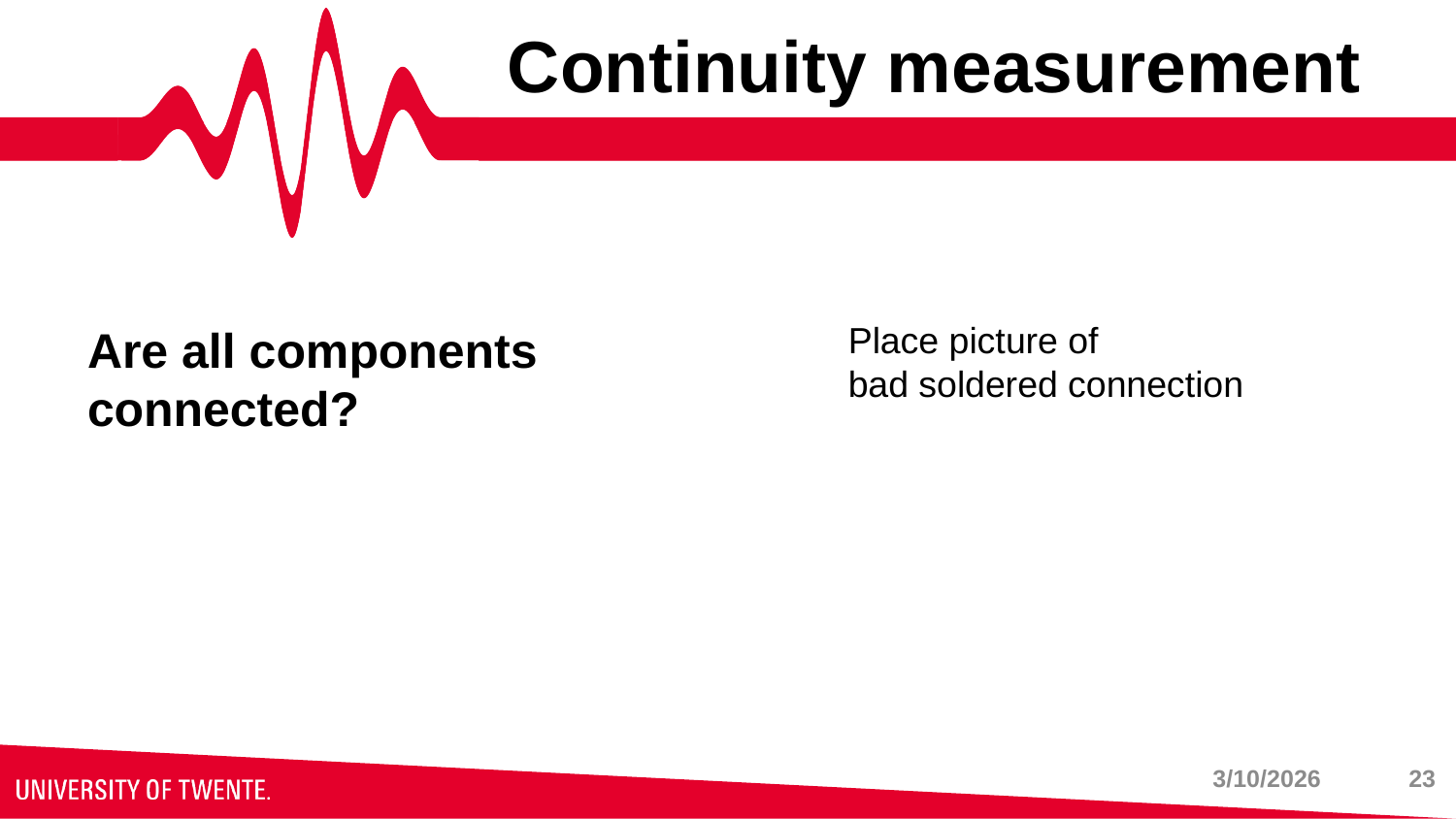

# Continuity measurement
Are all components connected?
Place picture of
bad soldered connection

23
3/10/2026